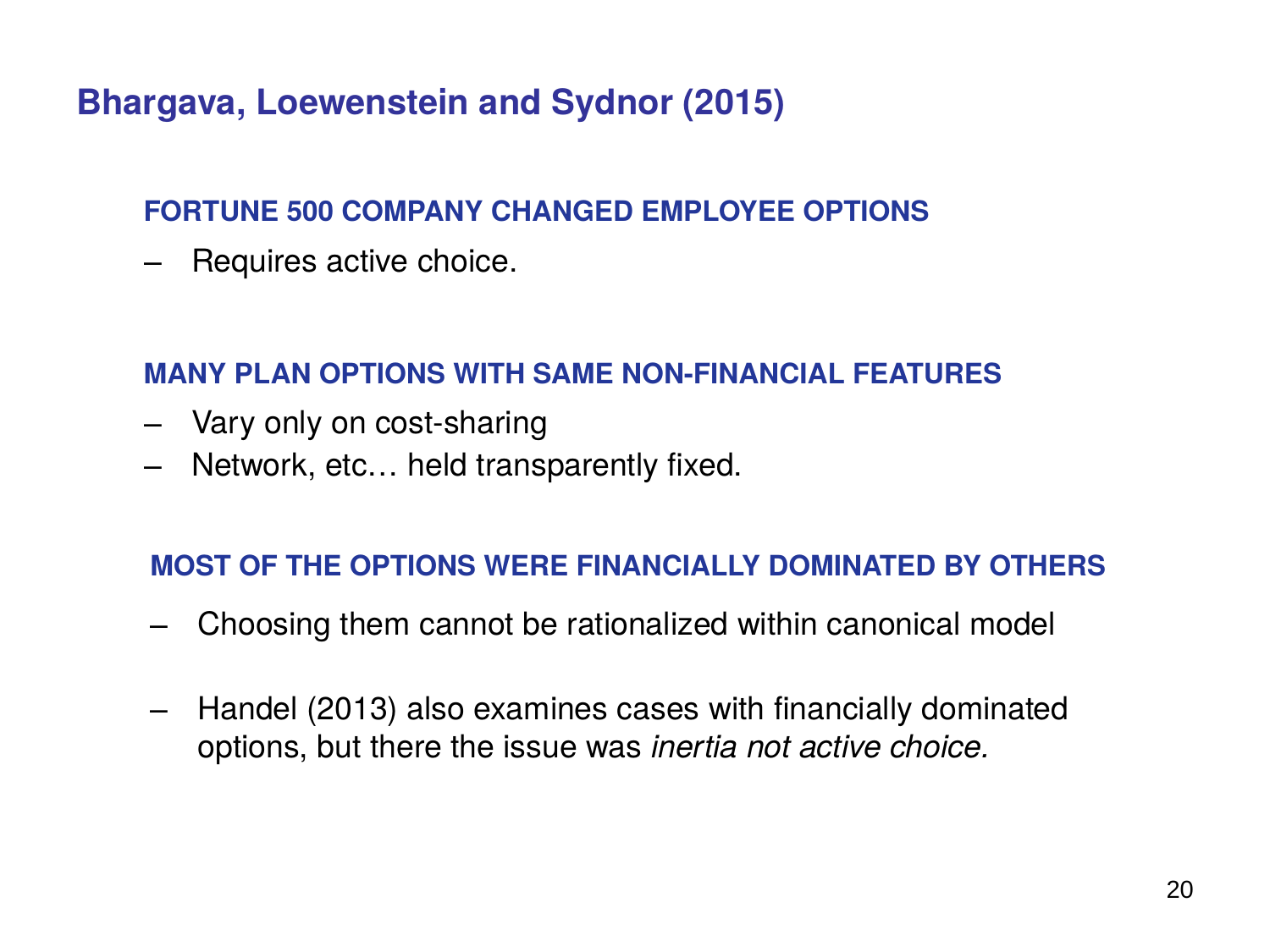

# Bhargava, Loewenstein and Sydnor (2015)
FORTUNE 500 COMPANY CHANGED EMPLOYEE OPTIONS
Requires active choice.
MANY PLAN OPTIONS WITH SAME NON-FINANCIAL FEATURES
Vary only on cost-sharing
Network, etc… held transparently fixed.

MOST OF THE OPTIONS WERE FINANCIALLY DOMINATED BY OTHERS
Choosing them cannot be rationalized within canonical model

Handel (2013) also examines cases with financially dominated options, but there the issue was inertia not active choice.

20